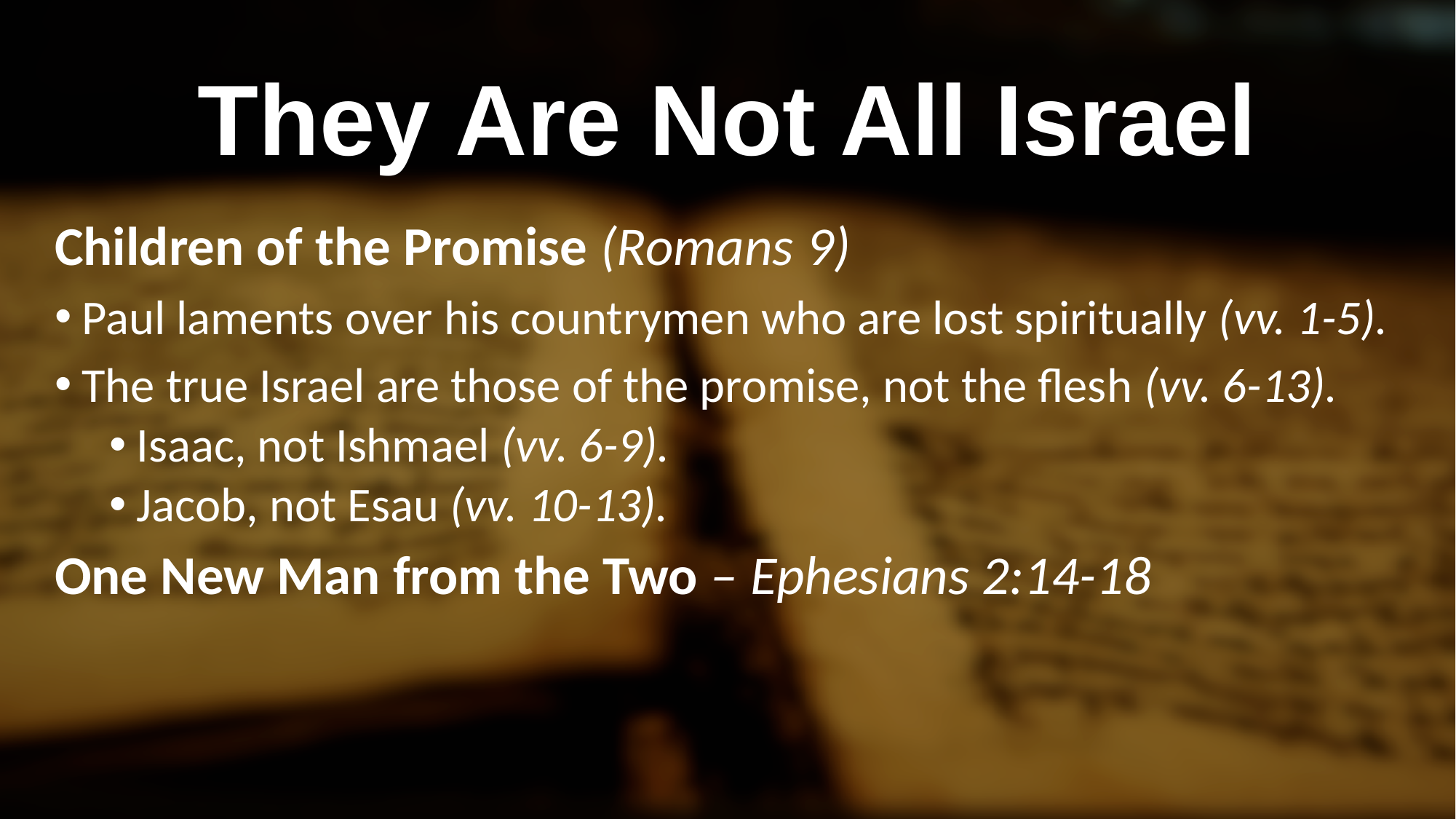

# They Are Not All Israel
Children of the Promise (Romans 9)
Paul laments over his countrymen who are lost spiritually (vv. 1-5).
The true Israel are those of the promise, not the flesh (vv. 6-13).
Isaac, not Ishmael (vv. 6-9).
Jacob, not Esau (vv. 10-13).
One New Man from the Two – Ephesians 2:14-18